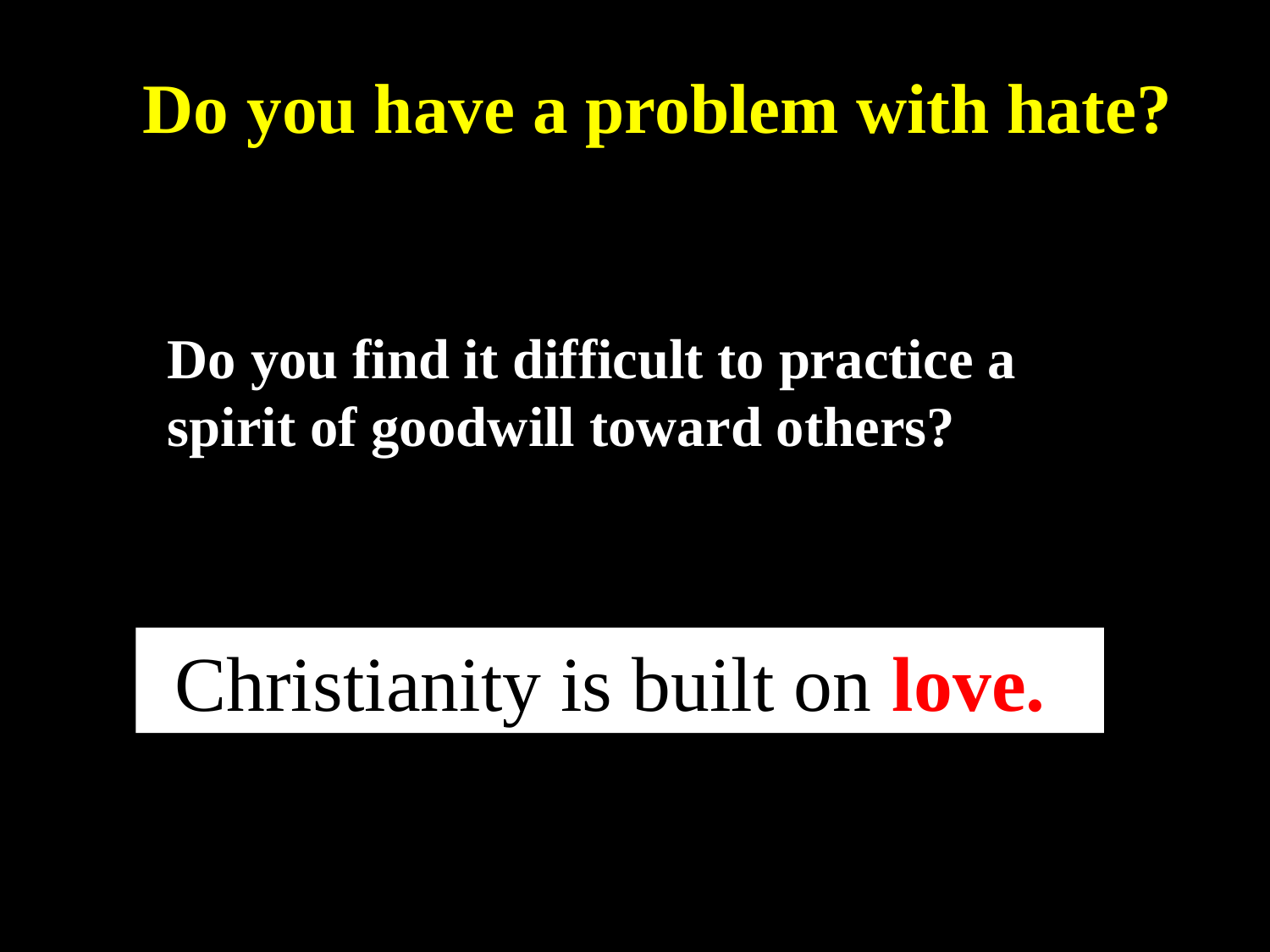

Do you have a problem with hate?
Do you find it difficult to practice a spirit of goodwill toward others?
Christianity is built on love.